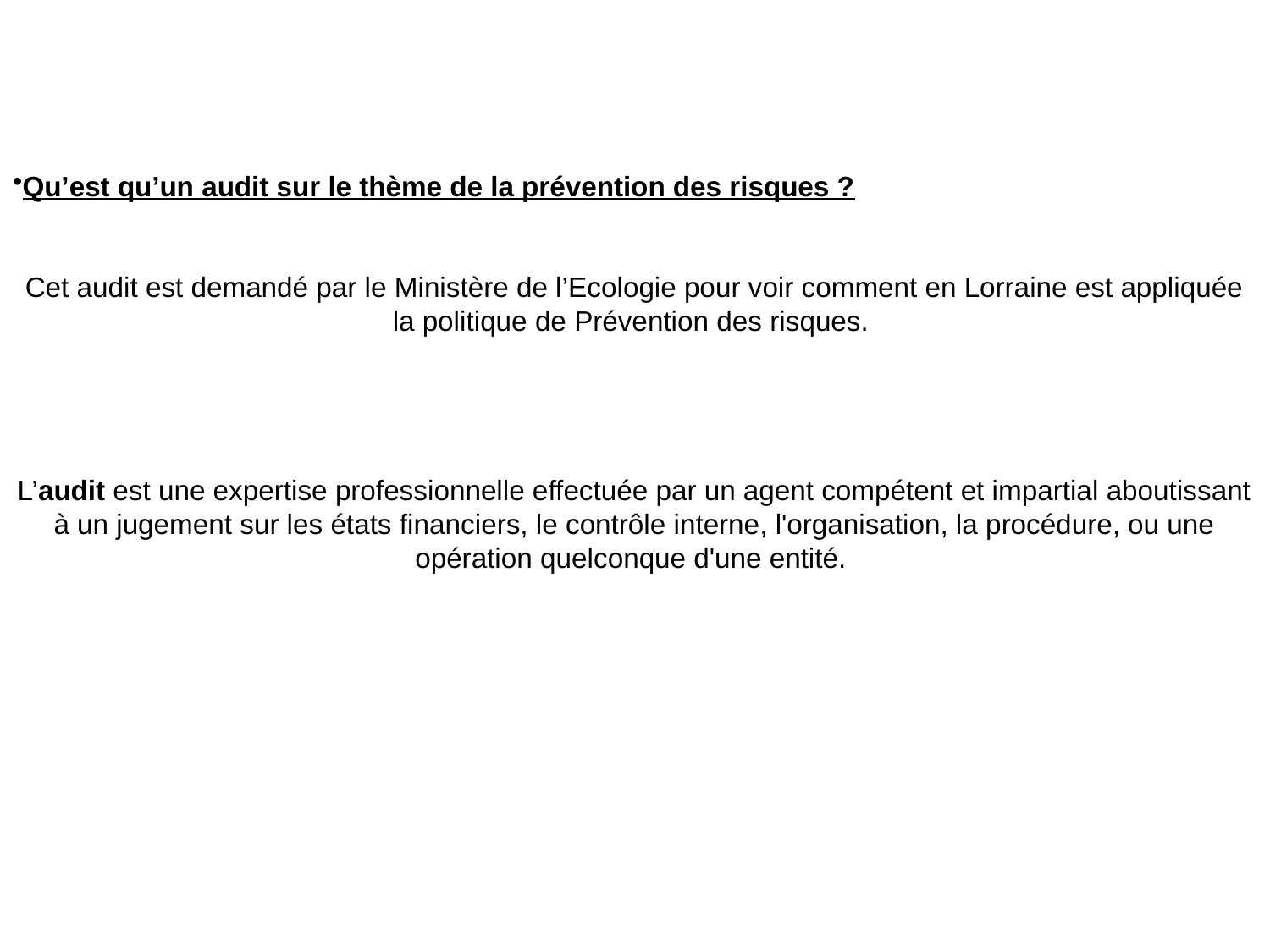

Qu’est qu’un audit sur le thème de la prévention des risques ?

Cet audit est demandé par le Ministère de l’Ecologie pour voir comment en Lorraine est appliquée la politique de Prévention des risques.

L’audit est une expertise professionnelle effectuée par un agent compétent et impartial aboutissant à un jugement sur les états financiers, le contrôle interne, l'organisation, la procédure, ou une opération quelconque d'une entité.